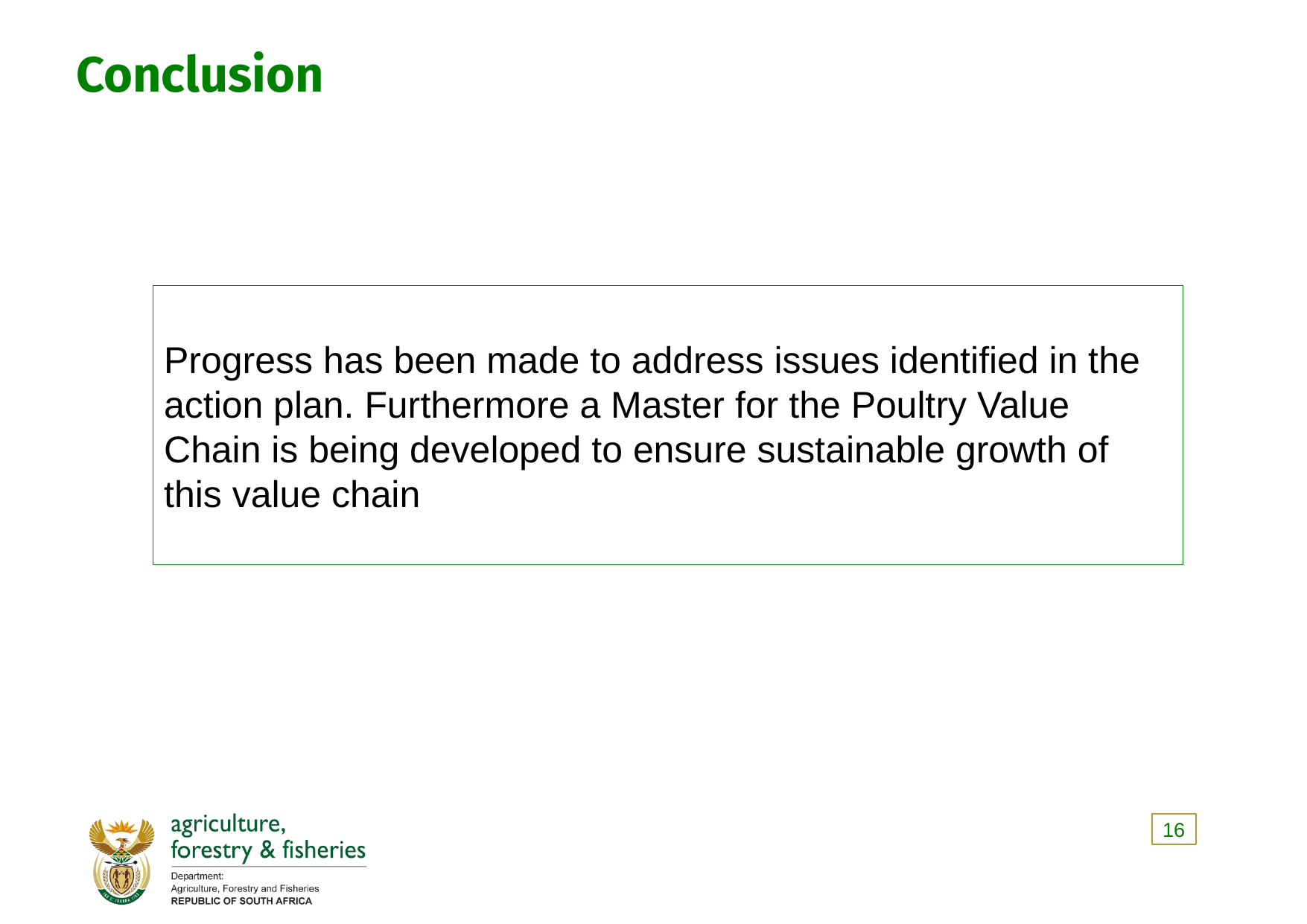

# Conclusion

Progress has been made to address issues identified in the action plan. Furthermore a Master for the Poultry Value Chain is being developed to ensure sustainable growth of this value chain

16